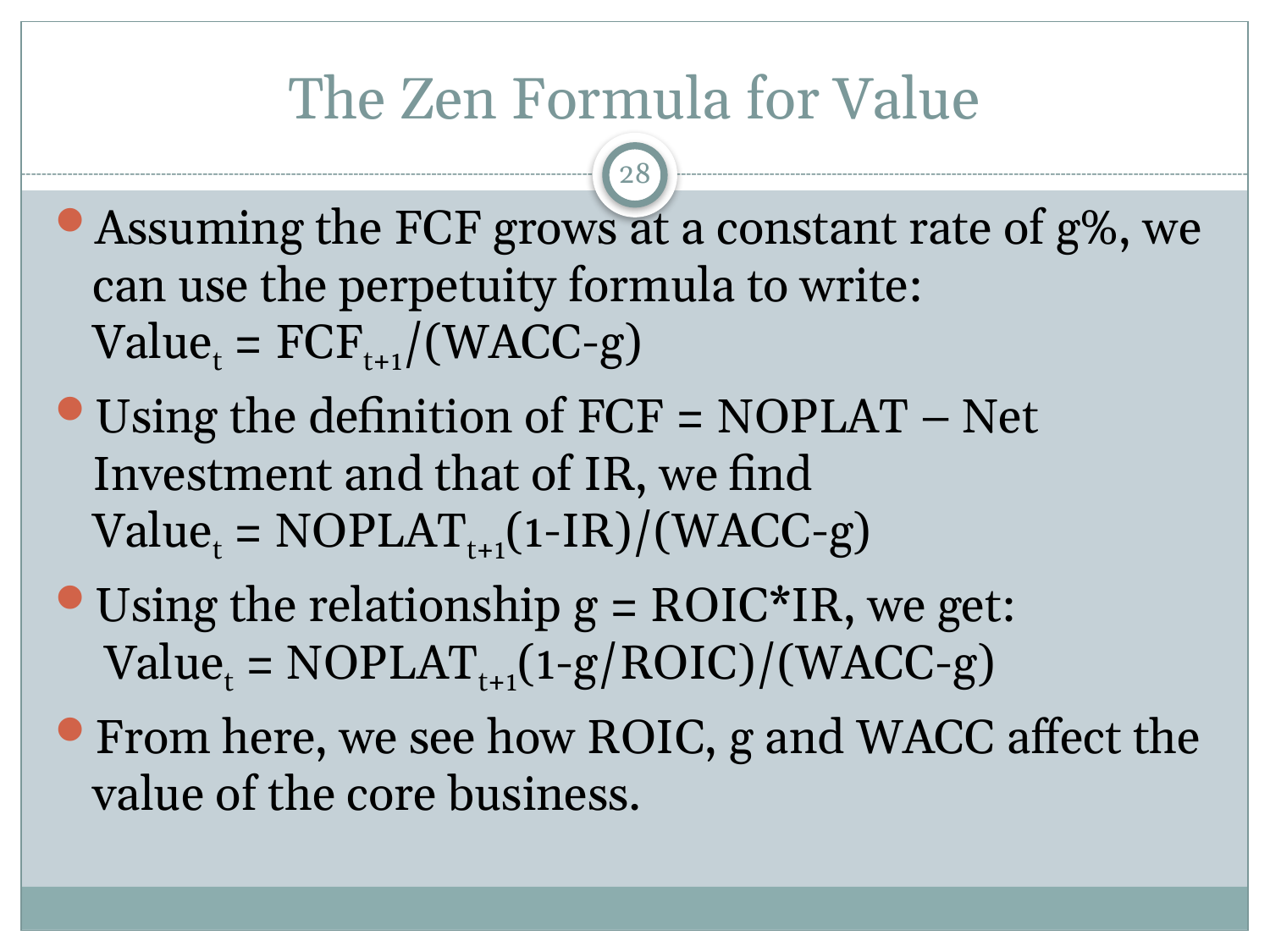

# The Zen Formula for Value
28
Assuming the FCF grows at a constant rate of g%, we can use the perpetuity formula to write:
Valuet = FCFt+1/(WACC-g)
Using the definition of FCF = NOPLAT – Net Investment and that of IR, we find
Valuet = NOPLATt+1(1-IR)/(WACC-g)
Using the relationship g = ROIC*IR, we get:
 Valuet = NOPLATt+1(1-g/ROIC)/(WACC-g)
From here, we see how ROIC, g and WACC affect the value of the core business.